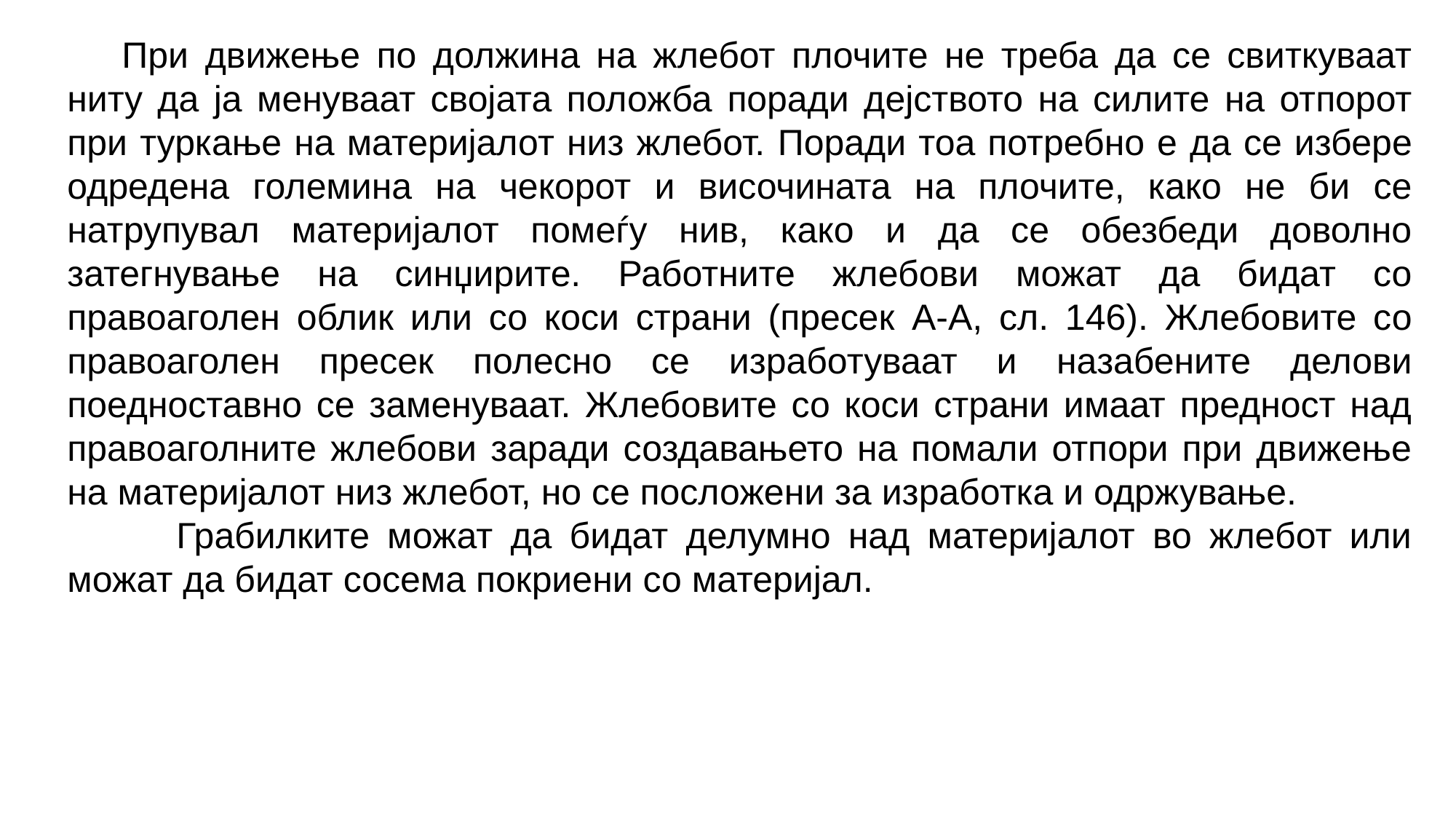

При движење по должина на жлебот плочите не треба да се свиткуваат ниту да ја менуваат својата положба поради дејството на силите на отпорот при туркање на материјалот низ жлебот. Поради тоа потребно е да се избере одредена големина на чекорот и височината на плочите, како не би се натрупувал материјалот помеѓу нив, како и да се обезбеди доволно затегнување на синџирите. Работните жлебови можат да бидат со правоаголен облик или со коси страни (пресек A-A, сл. 146). Жлебовите со правоаголен пресек полесно се изработуваат и назабените делови поедноставно се заменуваат. Жлебовите со коси страни имаат предност над правоаголните жлебови заради создавањето на помали отпори при движење на материјалот низ жлебот, но се посложени за изработка и одржување.
	Грабилките можат да бидат делумно над материјалот во жлебот или можат да бидат сосема покриени со материјал.